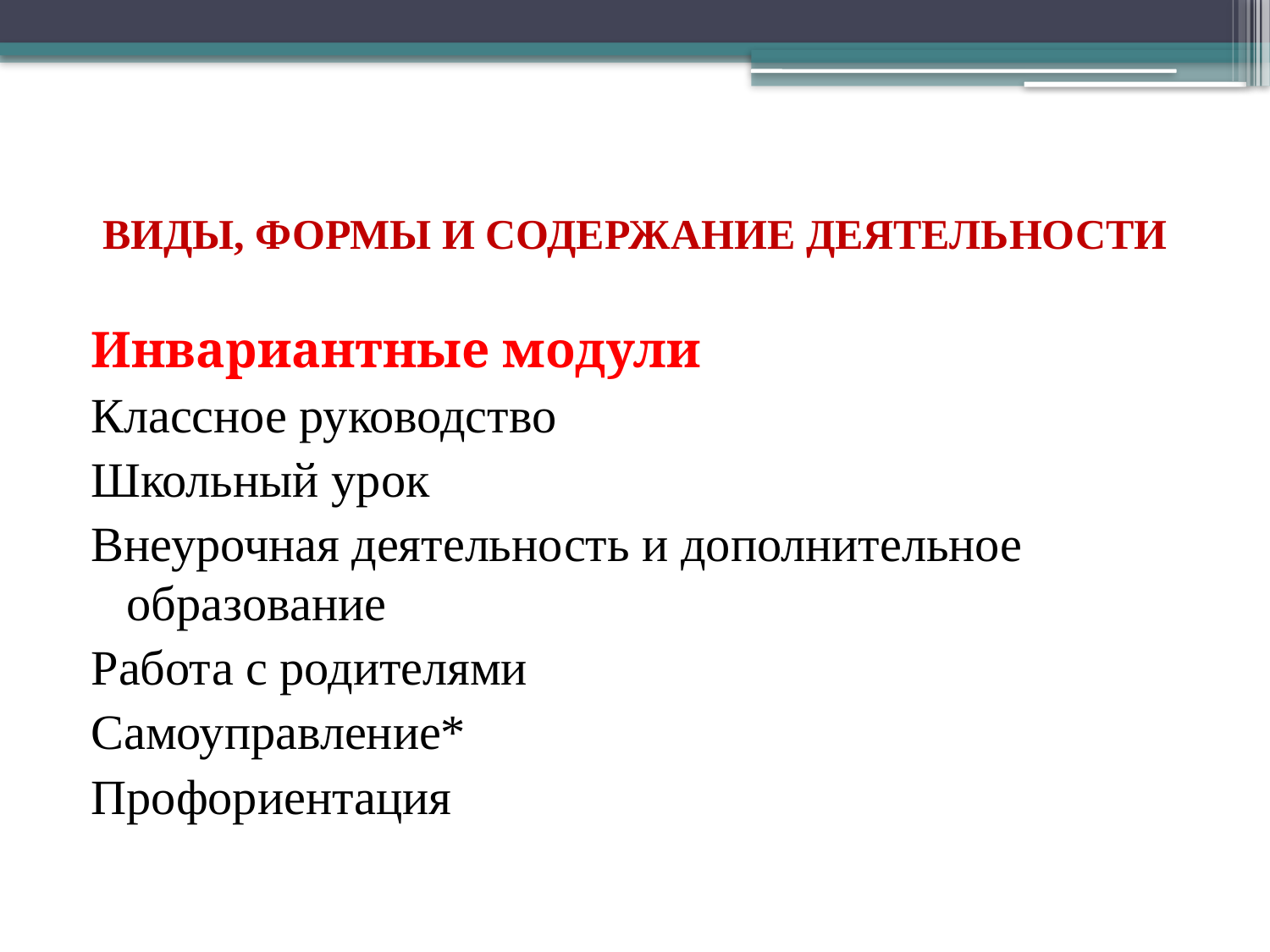

# ВИДЫ, ФОРМЫ И СОДЕРЖАНИЕ ДЕЯТЕЛЬНОСТИ
Инвариантные модули
Классное руководство
Школьный урок
Внеурочная деятельность и дополнительное образование
Работа с родителями
Самоуправление*
Профориентация